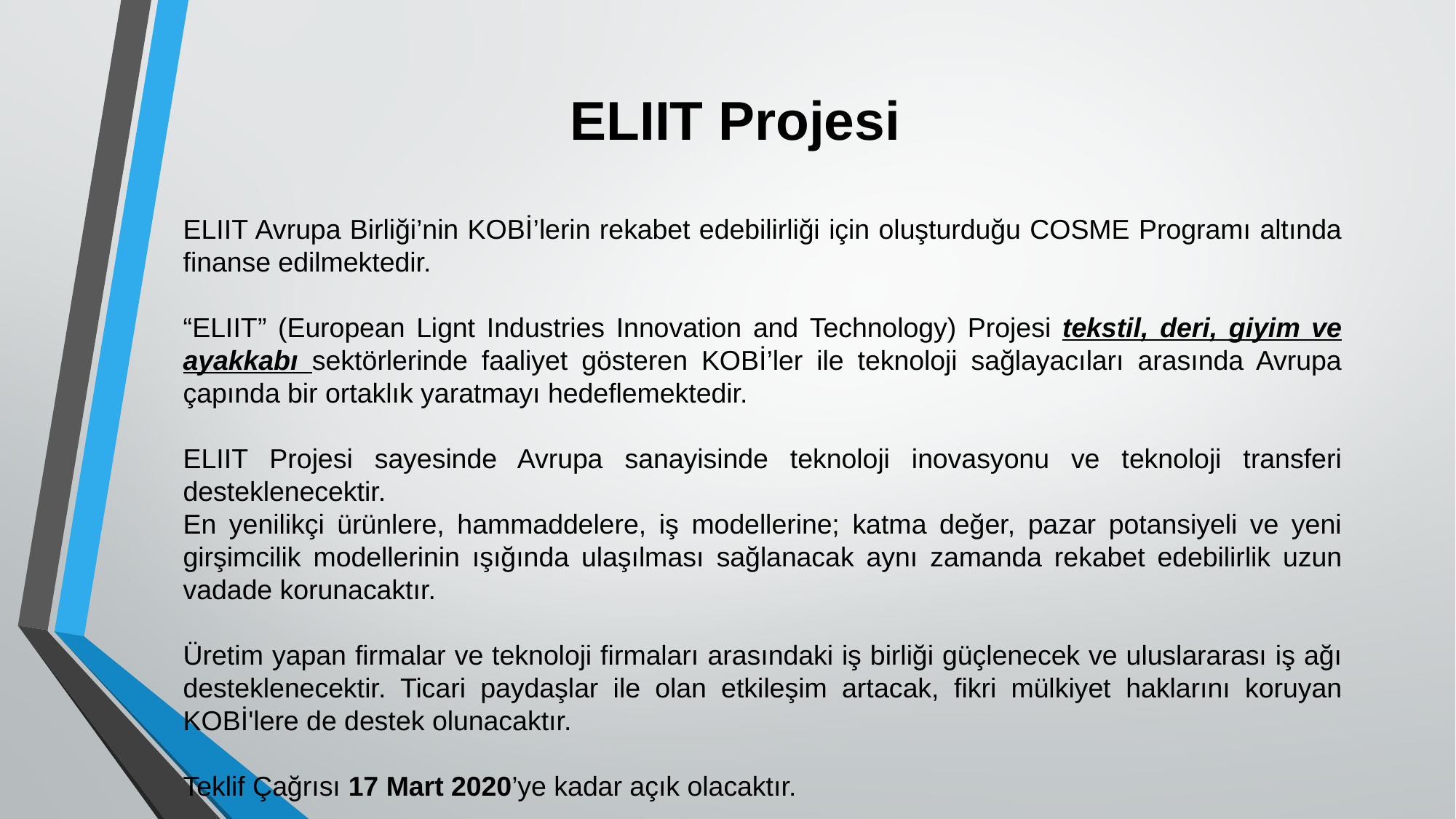

ELIIT Projesi
ELIIT Avrupa Birliği’nin KOBİ’lerin rekabet edebilirliği için oluşturduğu COSME Programı altında finanse edilmektedir.

“ELIIT” (European Lignt Industries Innovation and Technology) Projesi tekstil, deri, giyim ve ayakkabı sektörlerinde faaliyet gösteren KOBİ’ler ile teknoloji sağlayacıları arasında Avrupa çapında bir ortaklık yaratmayı hedeflemektedir.

ELIIT Projesi sayesinde Avrupa sanayisinde teknoloji inovasyonu ve teknoloji transferi desteklenecektir.
En yenilikçi ürünlere, hammaddelere, iş modellerine; katma değer, pazar potansiyeli ve yeni girşimcilik modellerinin ışığında ulaşılması sağlanacak aynı zamanda rekabet edebilirlik uzun vadade korunacaktır.

Üretim yapan firmalar ve teknoloji firmaları arasındaki iş birliği güçlenecek ve uluslararası iş ağı desteklenecektir. Ticari paydaşlar ile olan etkileşim artacak, fikri mülkiyet haklarını koruyan KOBİ'lere de destek olunacaktır.

Teklif Çağrısı 17 Mart 2020’ye kadar açık olacaktır.